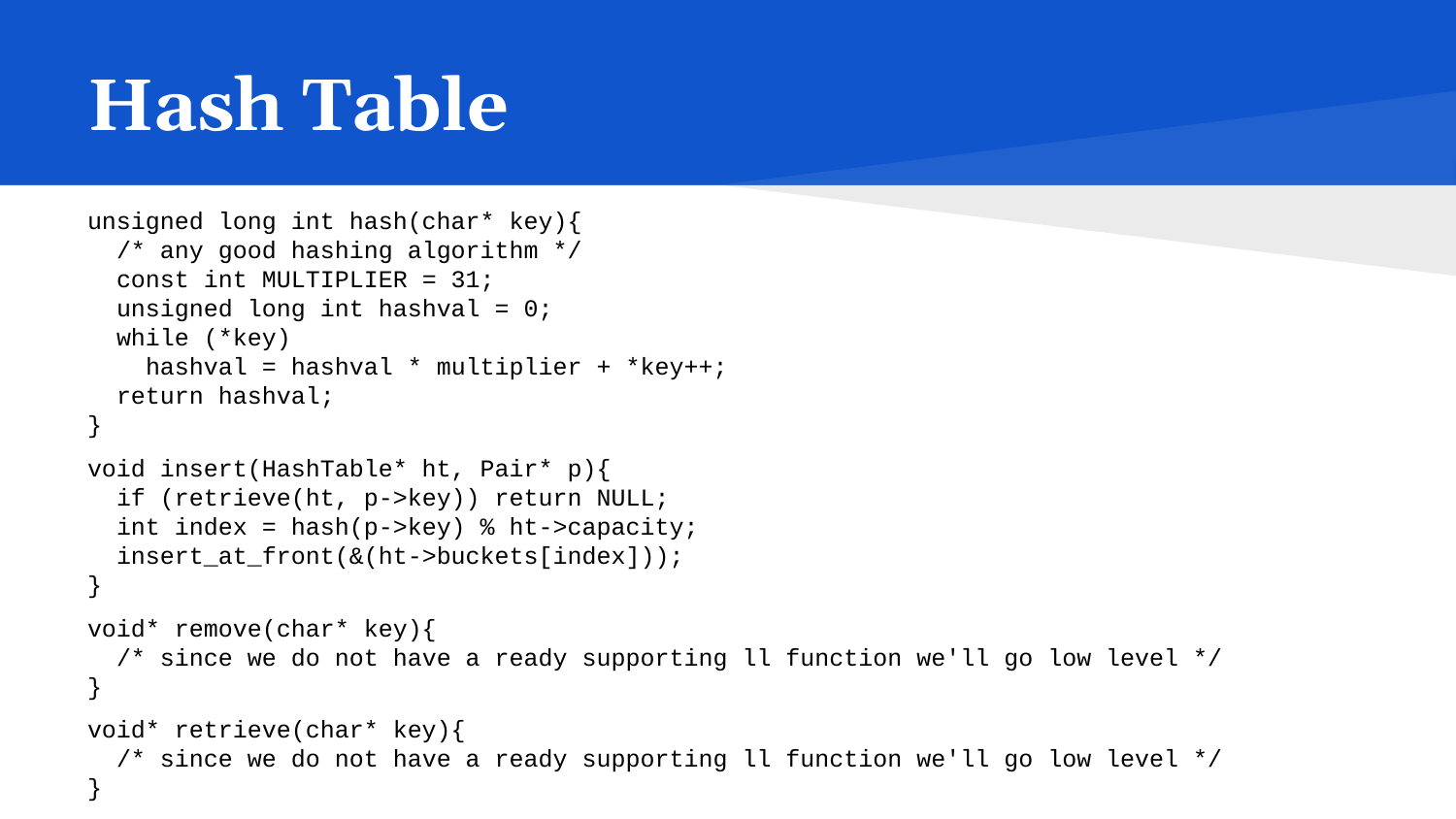

# Hash Table
unsigned long int hash(char* key){
  /* any good hashing algorithm */
  const int MULTIPLIER = 31;
  unsigned long int hashval = 0;
  while (*key)
    hashval = hashval * multiplier + *key++;
  return hashval;
}

void insert(HashTable* ht, Pair* p){
  if (retrieve(ht, p->key)) return NULL;
  int index = hash(p->key) % ht->capacity;
  insert_at_front(&(ht->buckets[index]));
}

void* remove(char* key){
  /* since we do not have a ready supporting ll function we'll go low level */
}

void* retrieve(char* key){
  /* since we do not have a ready supporting ll function we'll go low level */
}